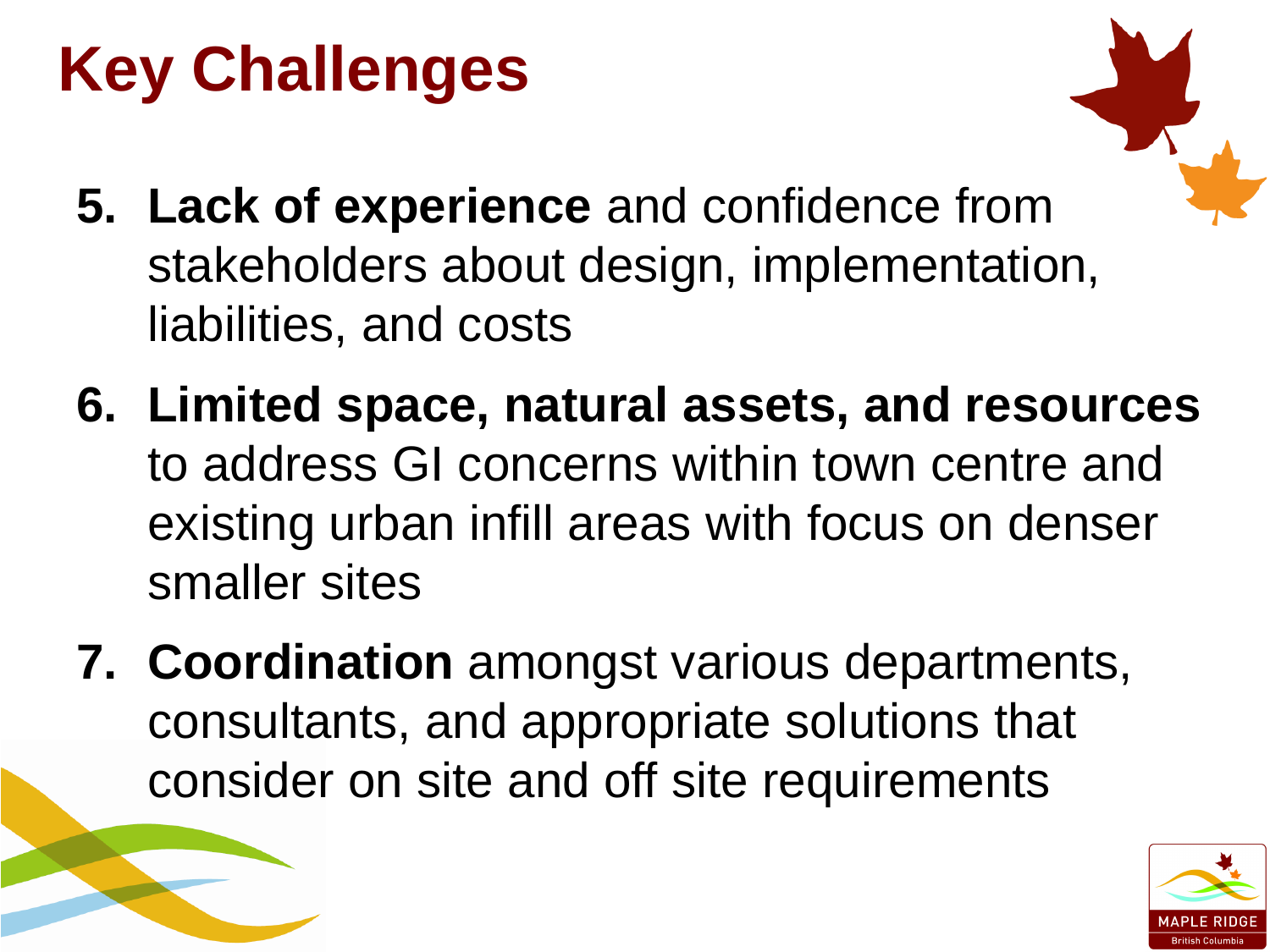

# Key Challenges
Lack of experience and confidence from stakeholders about design, implementation, liabilities, and costs
Limited space, natural assets, and resources to address GI concerns within town centre and existing urban infill areas with focus on denser smaller sites
Coordination amongst various departments, consultants, and appropriate solutions that consider on site and off site requirements